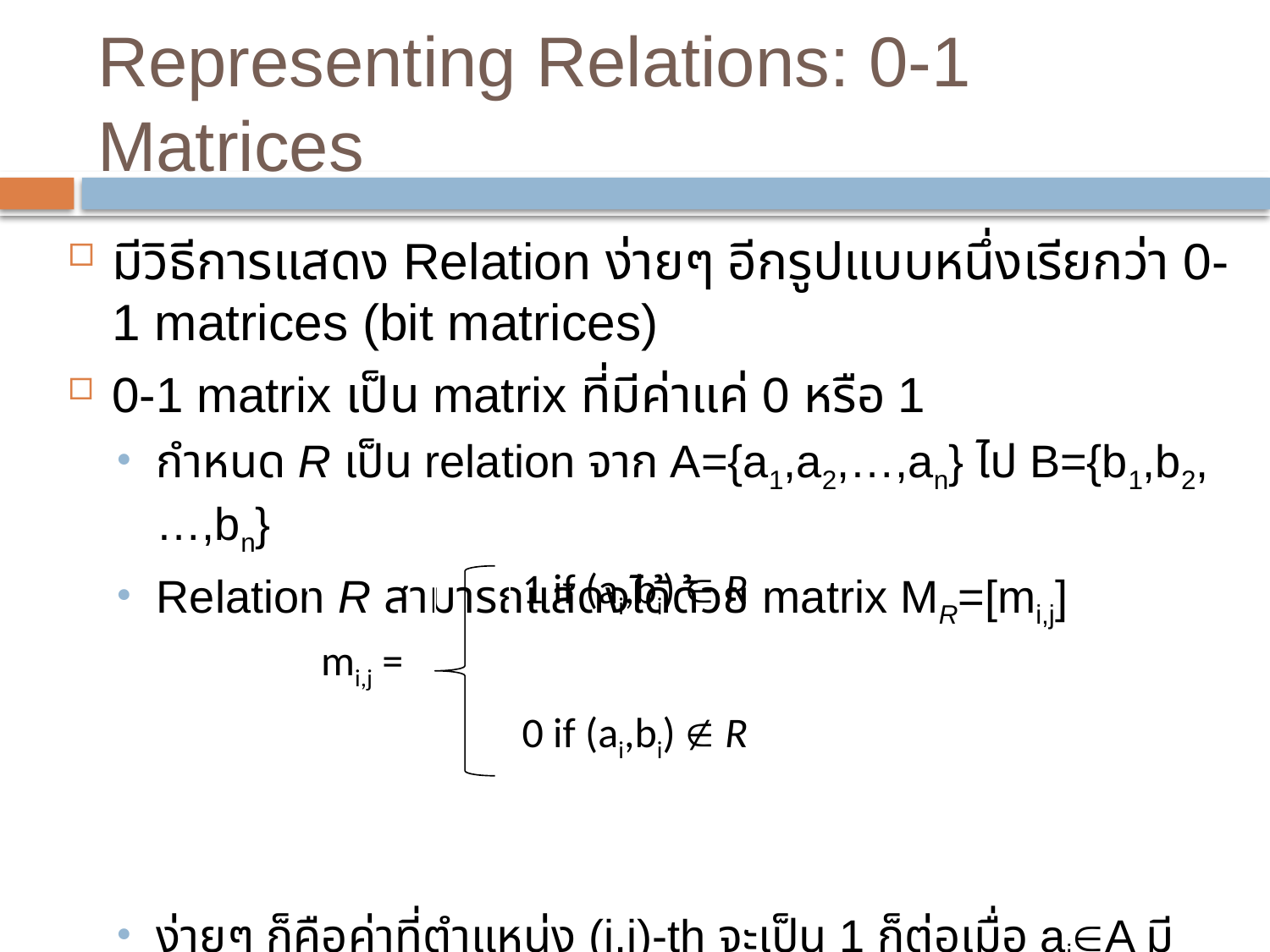

# Representing Relations: 0-1 Matrices
มีวิธีการแสดง Relation ง่ายๆ อีกรูปแบบหนึ่งเรียกว่า 0-1 matrices (bit matrices)
0-1 matrix เป็น matrix ที่มีค่าแค่ 0 หรือ 1
กำหนด R เป็น relation จาก A={a1,a2,…,an} ไป B={b1,b2,…,bn}
Relation R สามารถแสดงได้ด้วย matrix MR=[mi,j]

ง่ายๆ ก็คือค่าที่ตำแหน่ง (i,j)-th จะเป็น 1 ก็ต่อเมื่อ ai∈A มีความสัมพันธ์กับ bi∈B

|  |  | 1 if (ai,bi) ∈ R |
| --- | --- | --- |
| mi,j = |  |  |
|  |  | 0 if (ai,bi) ∉ R |